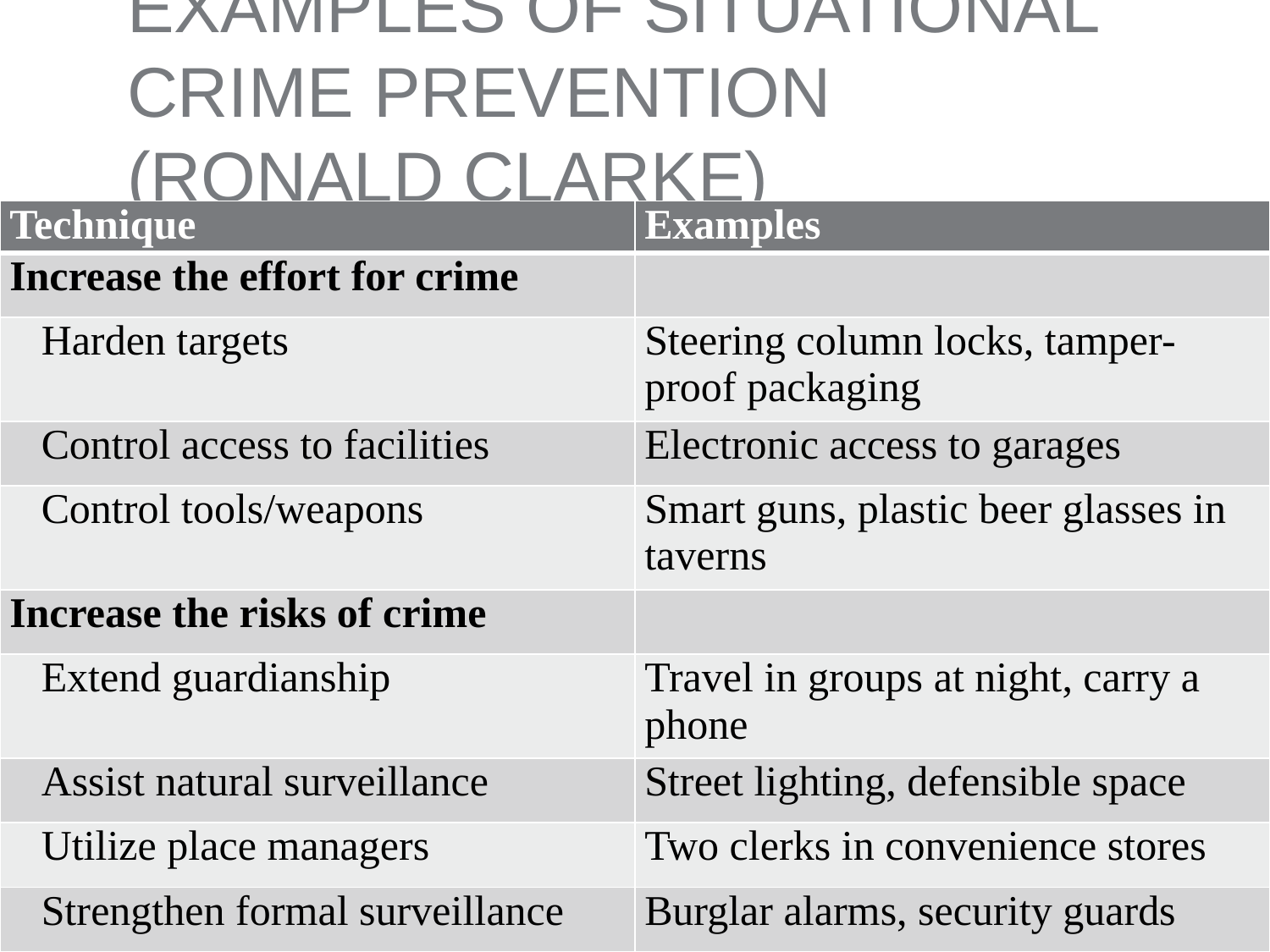

# Examples of Situational Crime Prevention  (Ronald Clarke)
| Technique | Examples |
| --- | --- |
| Increase the effort for crime |  |
| Harden targets | Steering column locks, tamper-proof packaging |
| Control access to facilities | Electronic access to garages |
| Control tools/weapons | Smart guns, plastic beer glasses in taverns |
| Increase the risks of crime |  |
| Extend guardianship | Travel in groups at night, carry a phone |
| Assist natural surveillance | Street lighting, defensible space |
| Utilize place managers | Two clerks in convenience stores |
| Strengthen formal surveillance | Burglar alarms, security guards |